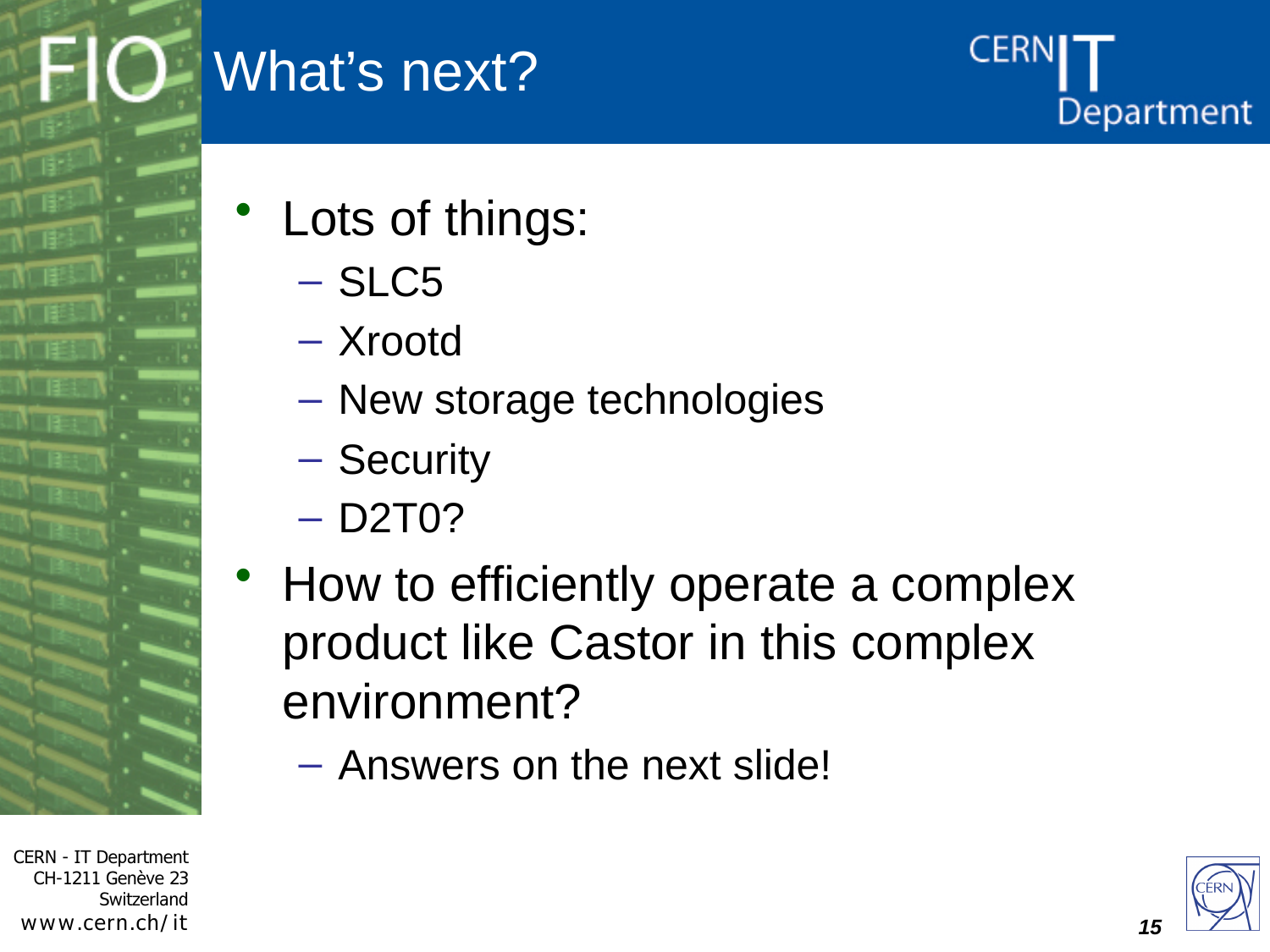

# What’s next?
Lots of things:
SLC5
Xrootd
New storage technologies
Security
D2T0?
How to efficiently operate a complex product like Castor in this complex environment?
Answers on the next slide!

15